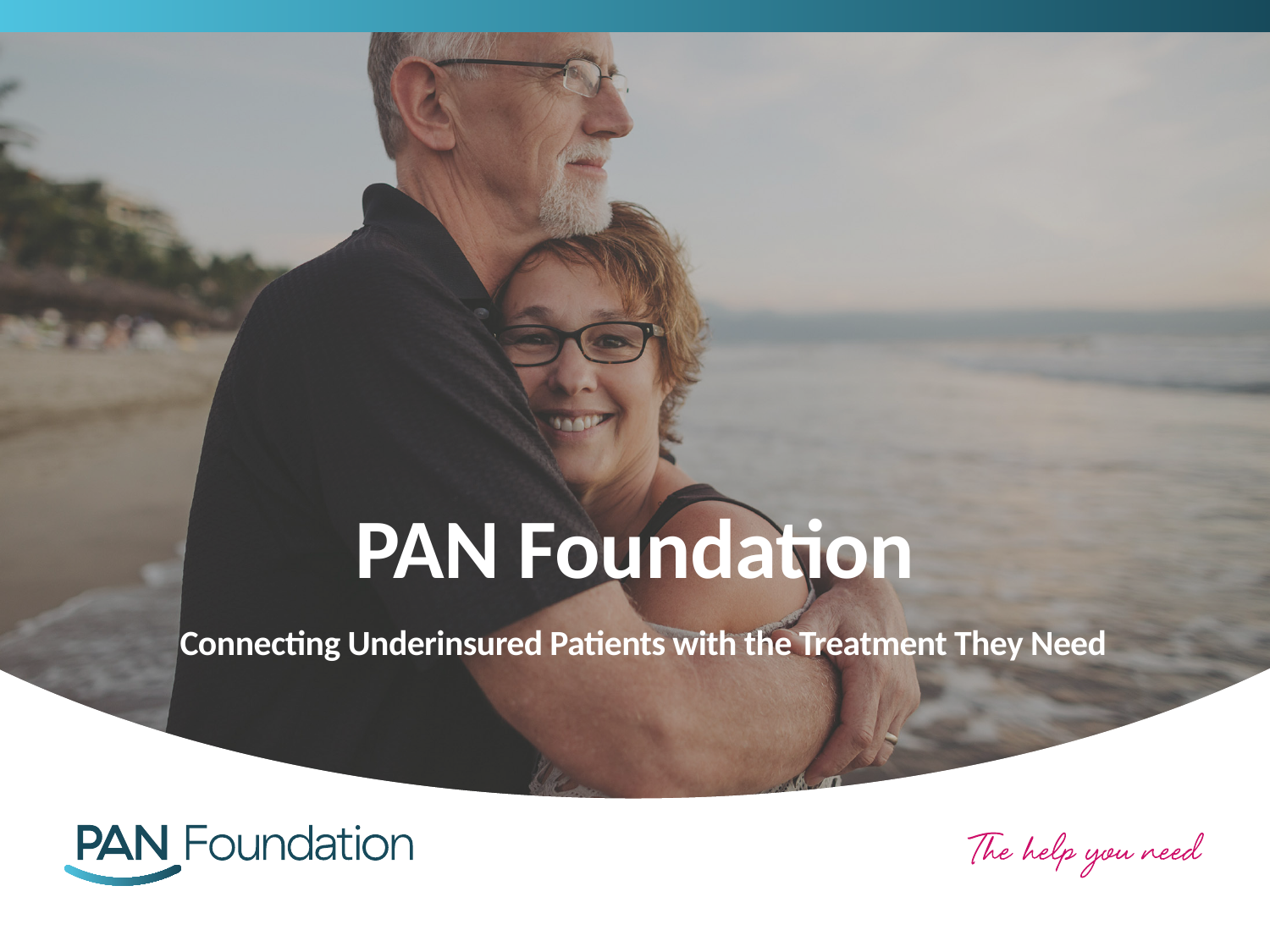

# PAN Foundation
Connecting Underinsured Patients with the Treatment They Need